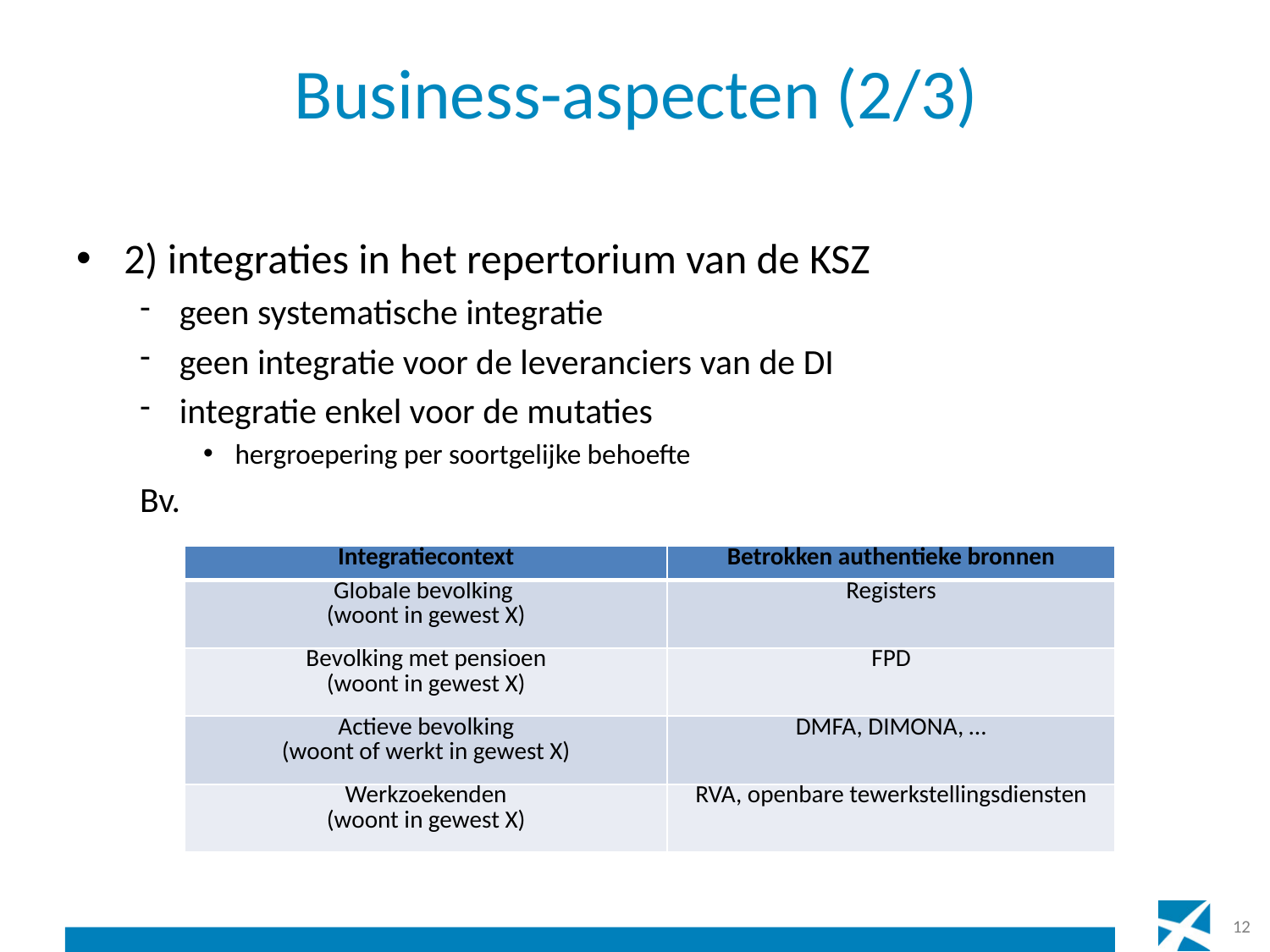

# Business-aspecten (2/3)

2) integraties in het repertorium van de KSZ
geen systematische integratie
geen integratie voor de leveranciers van de DI
integratie enkel voor de mutaties
hergroepering per soortgelijke behoefte
Bv.
| Integratiecontext | Betrokken authentieke bronnen |
| --- | --- |
| Globale bevolking (woont in gewest X) | Registers |
| Bevolking met pensioen (woont in gewest X) | FPD |
| Actieve bevolking (woont of werkt in gewest X) | DMFA, DIMONA, … |
| Werkzoekenden (woont in gewest X) | RVA, openbare tewerkstellingsdiensten |
12